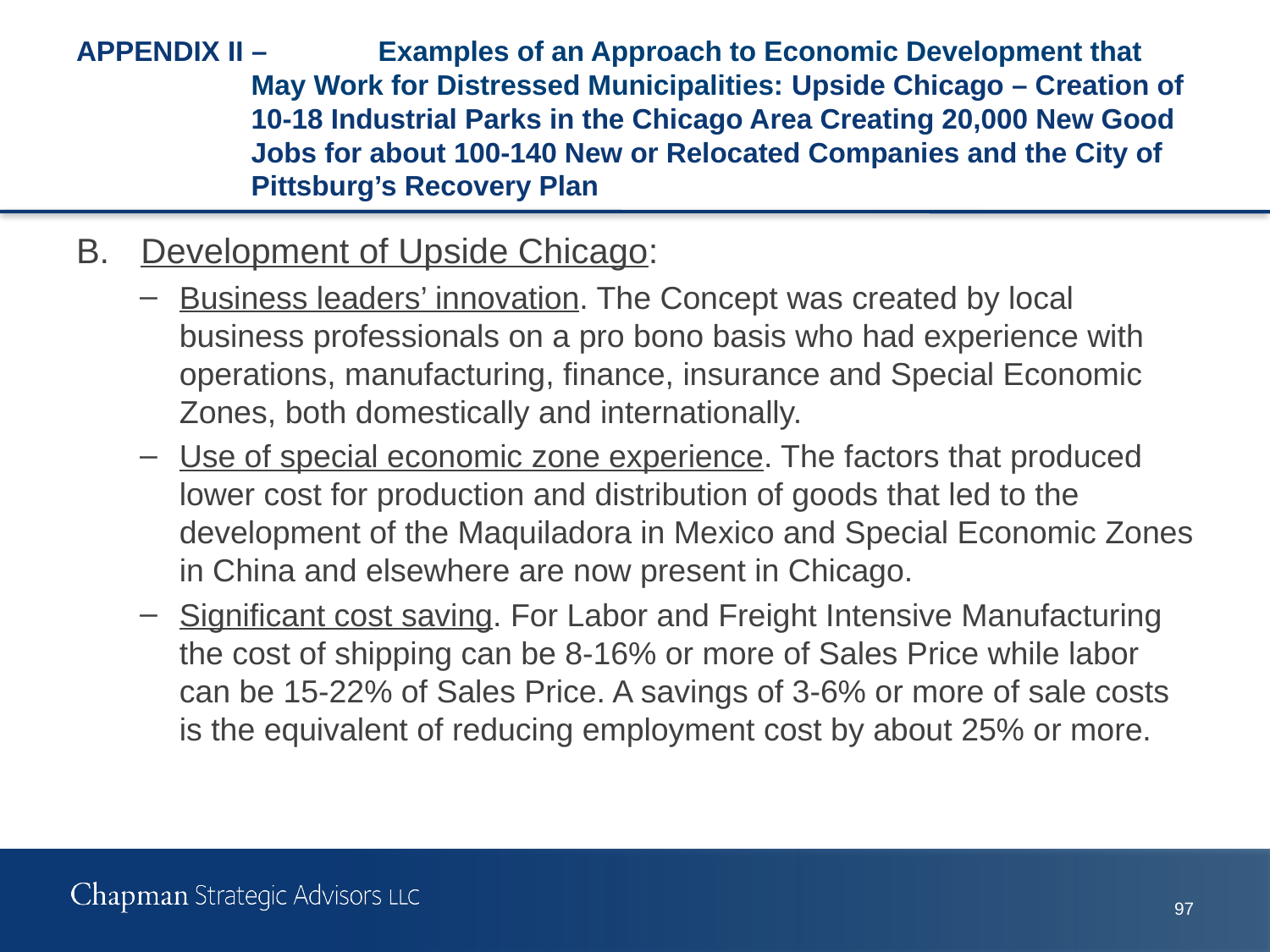

# Appendix II –	Examples of an Approach to Economic Development that May Work for Distressed Municipalities: Upside Chicago – Creation of 10-18 Industrial Parks in the Chicago Area Creating 20,000 New Good Jobs for about 100-140 New or Relocated Companies and the City of Pittsburg’s Recovery Plan
B.	Development of Upside Chicago:
Business leaders’ innovation. The Concept was created by local business professionals on a pro bono basis who had experience with operations, manufacturing, finance, insurance and Special Economic Zones, both domestically and internationally.
Use of special economic zone experience. The factors that produced lower cost for production and distribution of goods that led to the development of the Maquiladora in Mexico and Special Economic Zones in China and elsewhere are now present in Chicago.
Significant cost saving. For Labor and Freight Intensive Manufacturing the cost of shipping can be 8-16% or more of Sales Price while labor can be 15-22% of Sales Price. A savings of 3-6% or more of sale costs is the equivalent of reducing employment cost by about 25% or more.
97